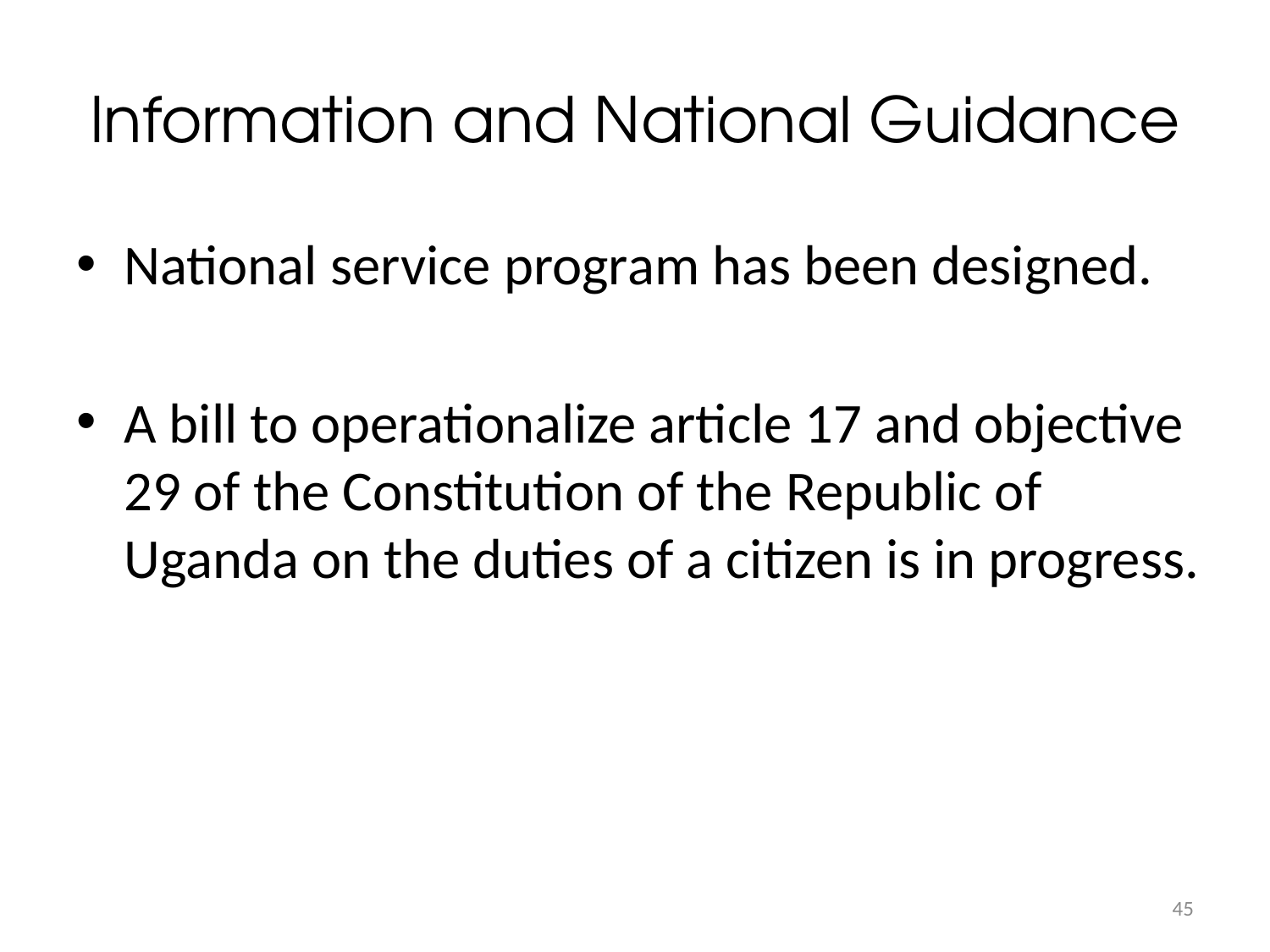

# Information and National Guidance
National service program has been designed.

A bill to operationalize article 17 and objective 29 of the Constitution of the Republic of Uganda on the duties of a citizen is in progress.
45